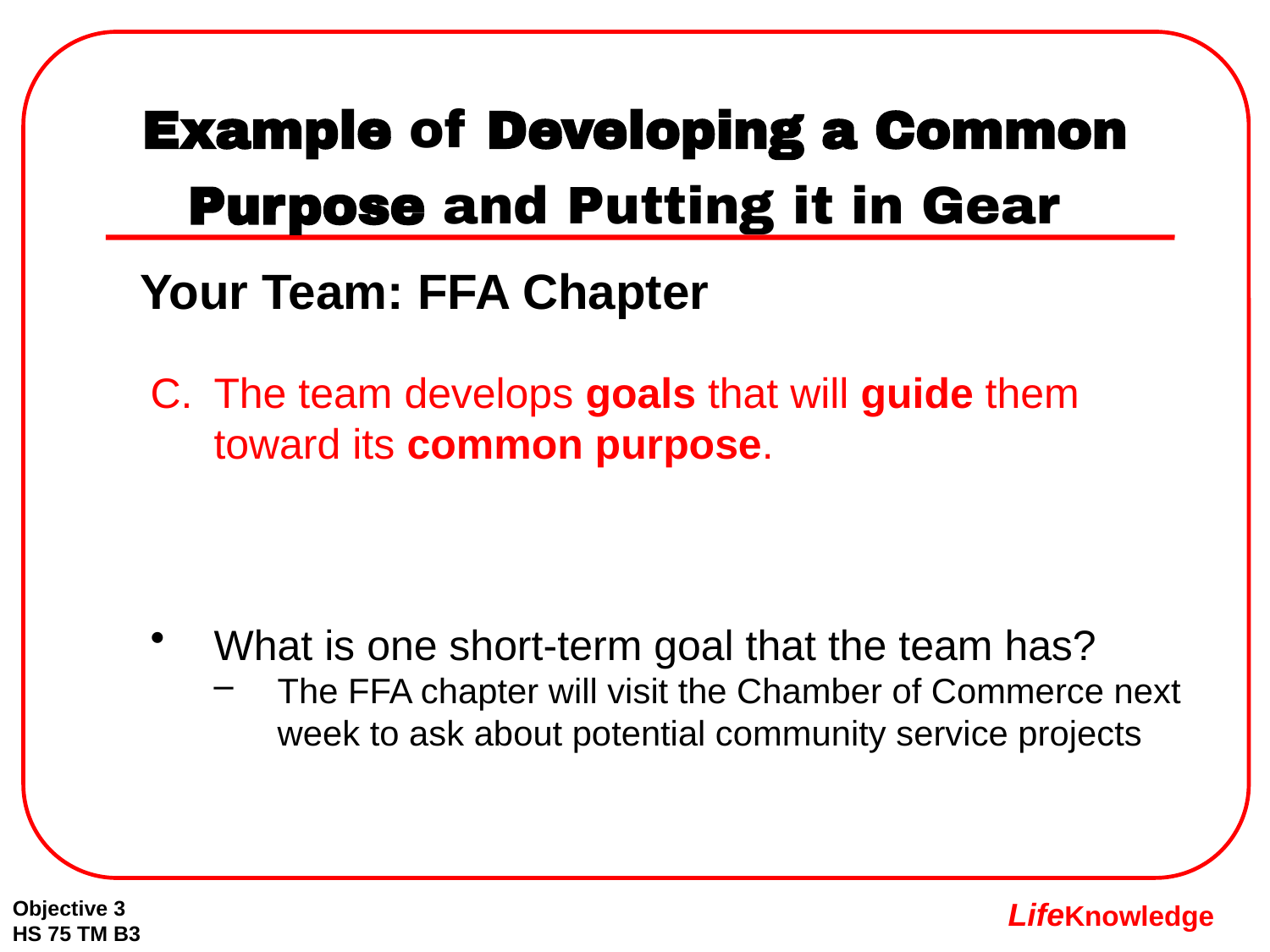

# Example of Developing a Common Purpose and Putting it in Gear
Your Team: FFA Chapter
The team develops goals that will guide them toward its common purpose.

What is one short-term goal that the team has?
The FFA chapter will visit the Chamber of Commerce next week to ask about potential community service projects

Objective 3
HS 75 TM B3